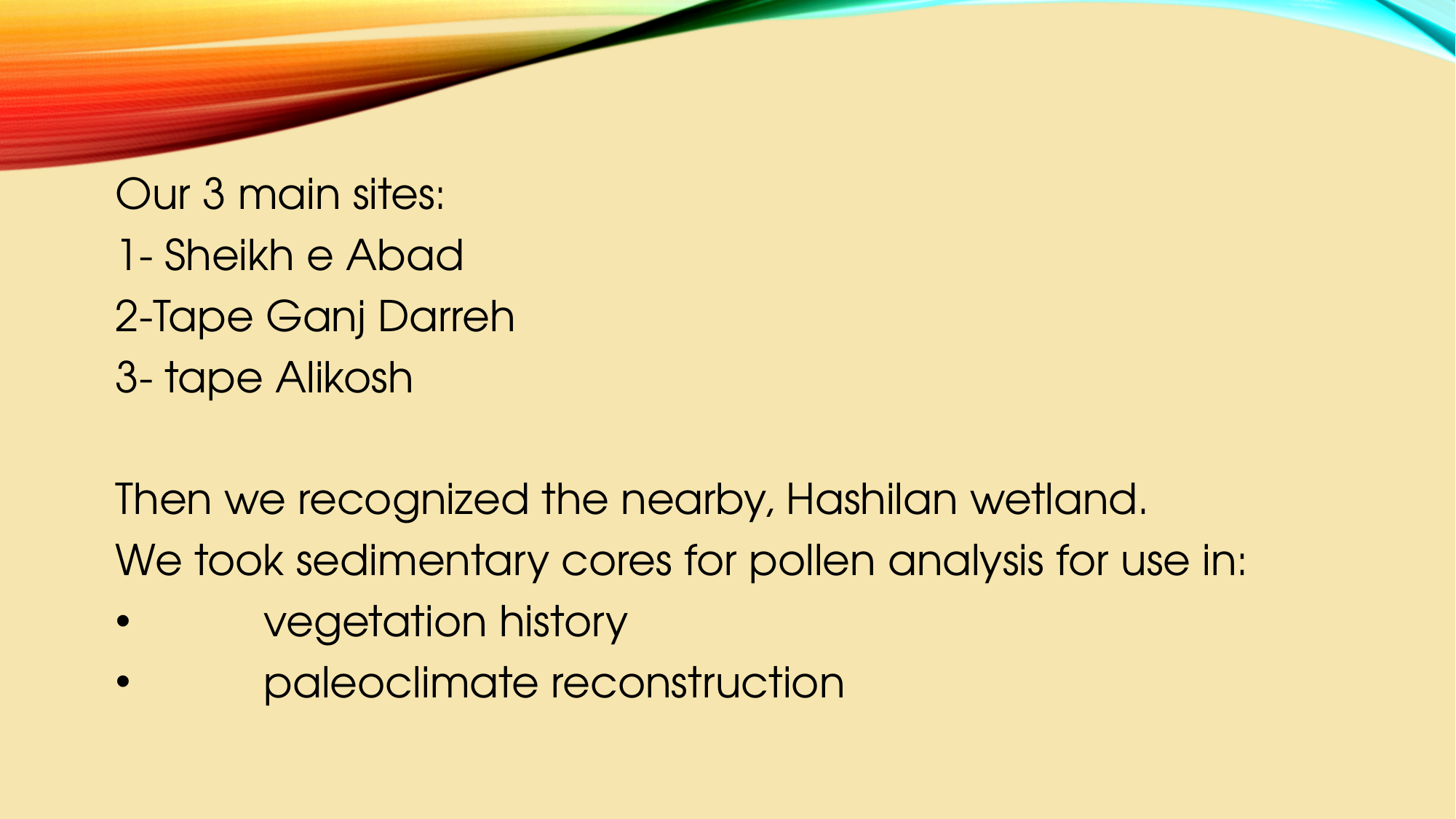

Our 3 main sites:
1- Sheikh e Abad
2-Tape Ganj Darreh
3- tape Alikosh

Then we recognized the nearby, Hashilan wetland.
We took sedimentary cores for pollen analysis for use in:
	 vegetation history
	 paleoclimate reconstruction